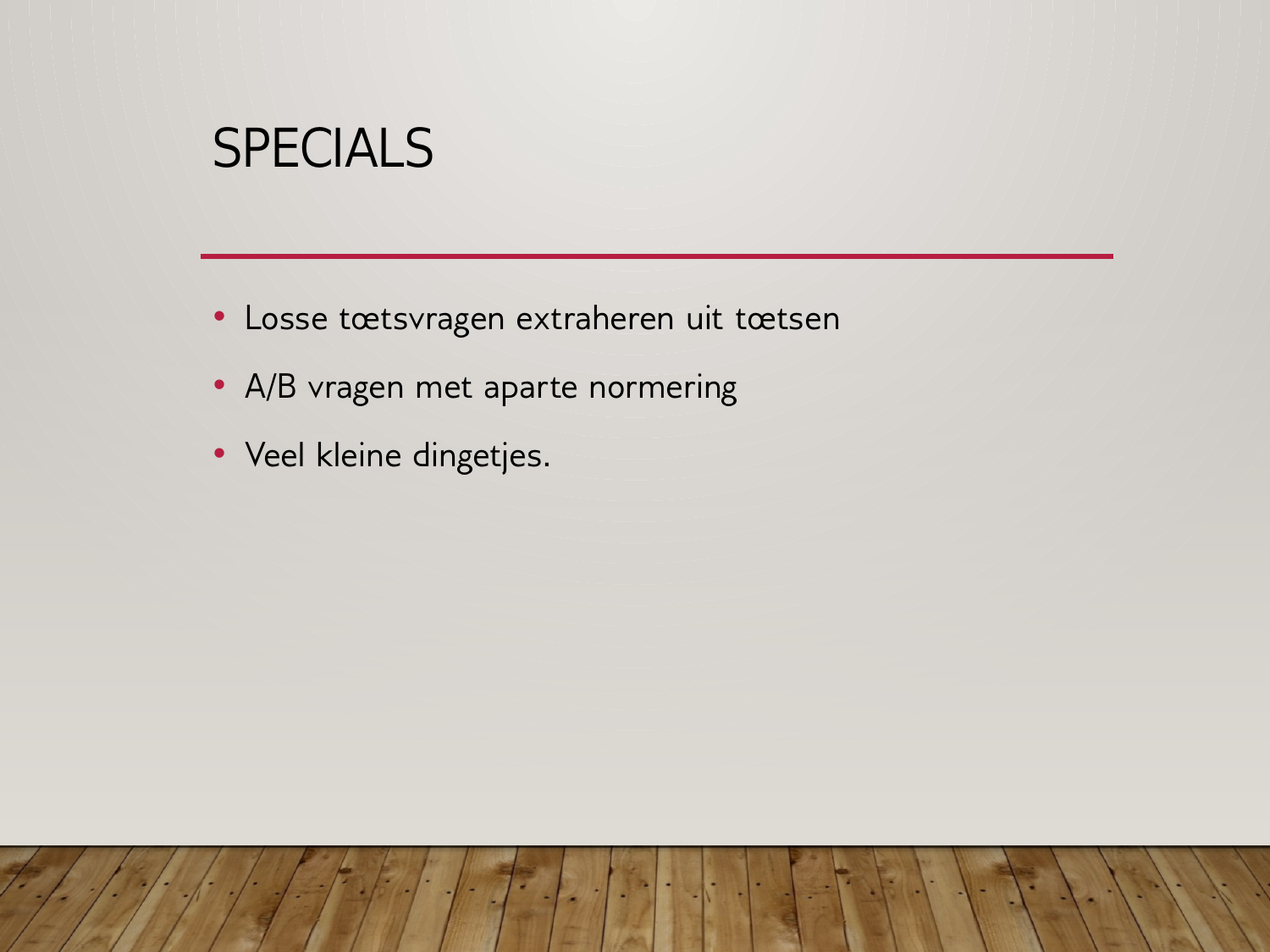

# Specials
Losse toetsvragen extraheren uit toetsen
A/B vragen met aparte normering
Veel kleine dingetjes.